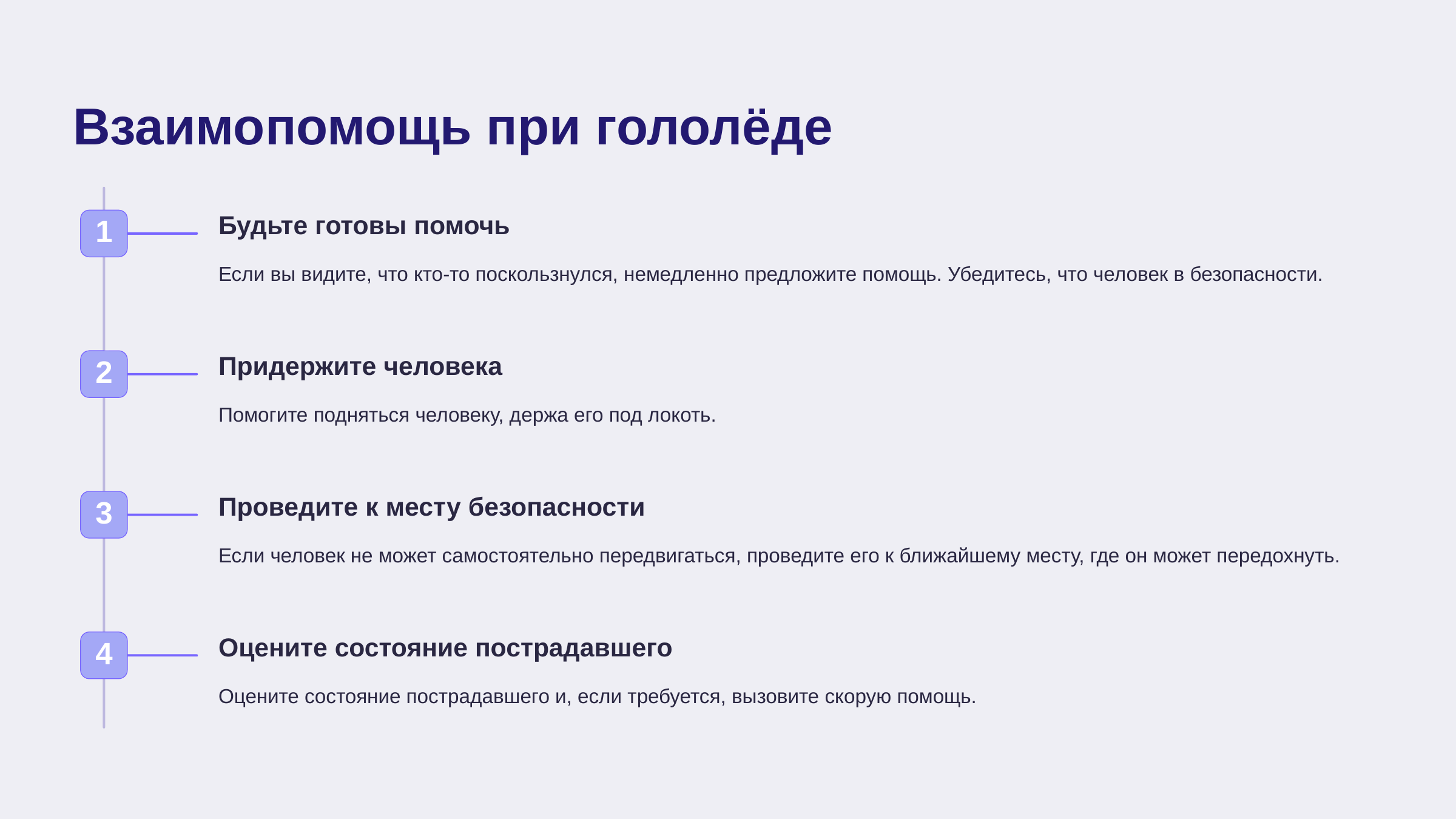

newUROKI.net
Взаимопомощь при гололёде

Будьте готовы помочь

1

Если вы видите, что кто-то поскользнулся, немедленно предложите помощь. Убедитесь, что человек в безопасности.
Придержите человека

2

Помогите подняться человеку, держа его под локоть.
Проведите к месту безопасности

3

Если человек не может самостоятельно передвигаться, проведите его к ближайшему месту, где он может передохнуть.
Оцените состояние пострадавшего

4

Оцените состояние пострадавшего и, если требуется, вызовите скорую помощь.